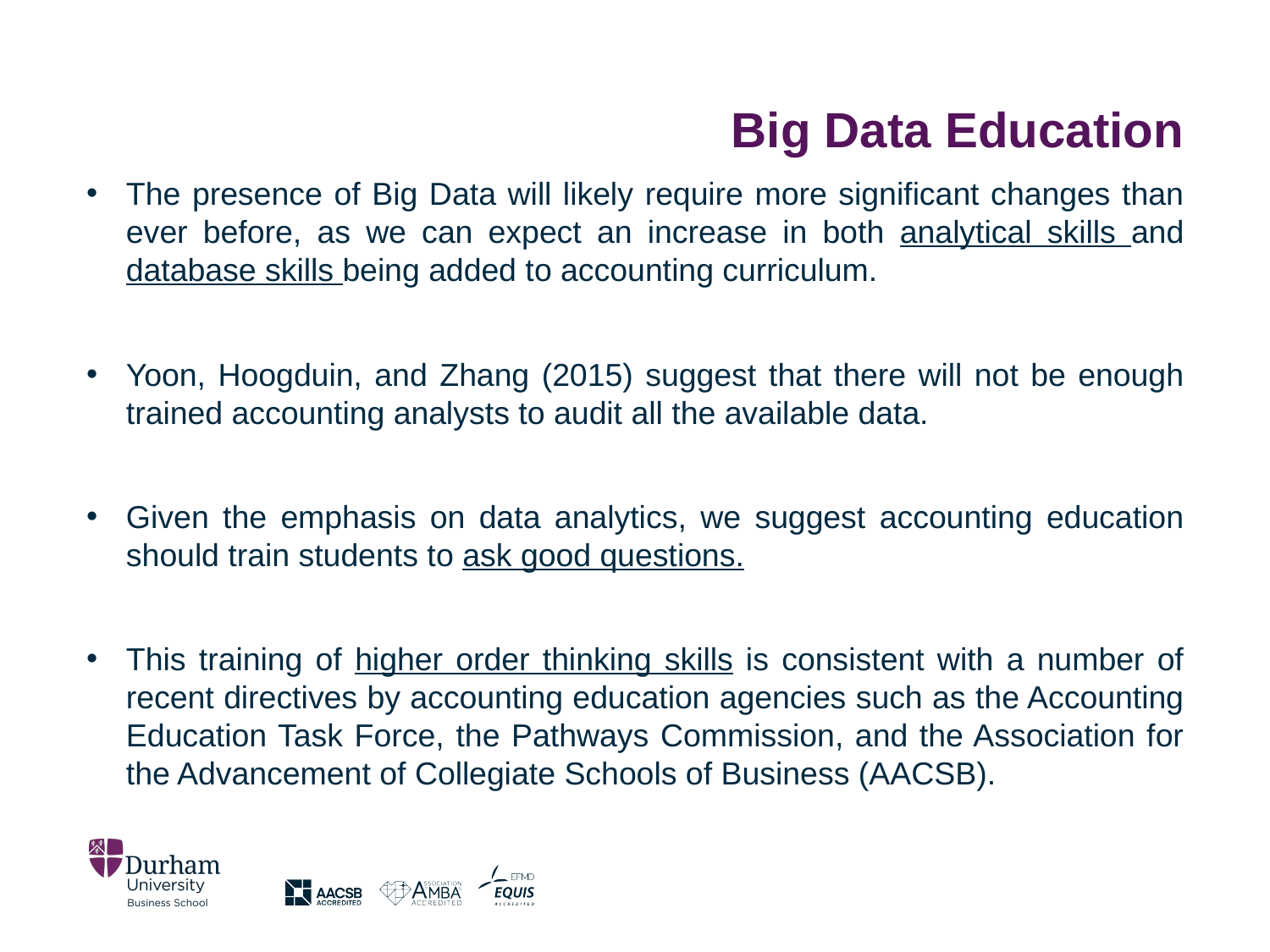

# Big Data Education
The presence of Big Data will likely require more significant changes than ever before, as we can expect an increase in both analytical skills and database skills being added to accounting curriculum.

Yoon, Hoogduin, and Zhang (2015) suggest that there will not be enough trained accounting analysts to audit all the available data.

Given the emphasis on data analytics, we suggest accounting education should train students to ask good questions.

This training of higher order thinking skills is consistent with a number of recent directives by accounting education agencies such as the Accounting Education Task Force, the Pathways Commission, and the Association for the Advancement of Collegiate Schools of Business (AACSB).